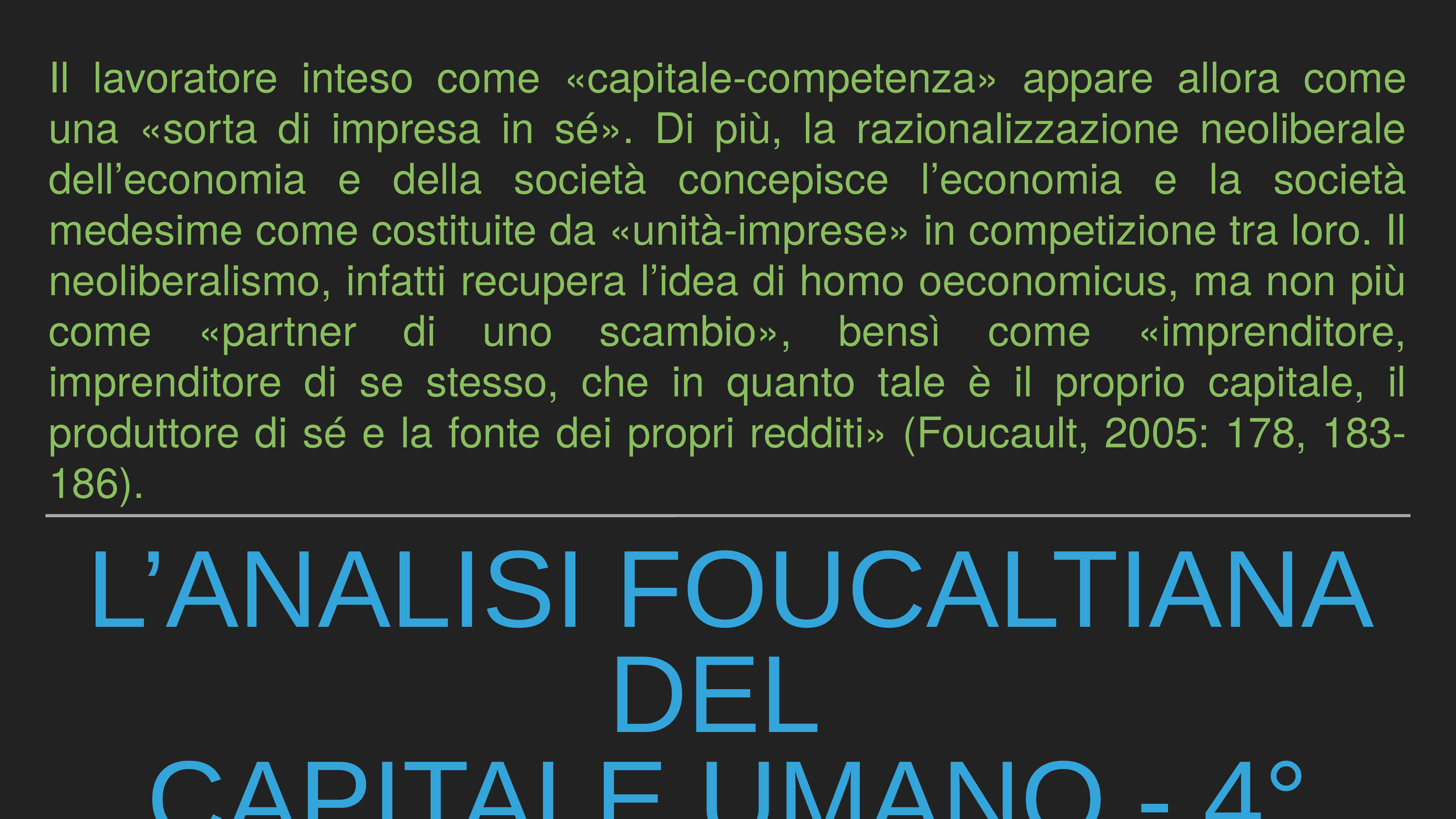

Il lavoratore inteso come «capitale-competenza» appare allora come una «sorta di impresa in sé». Di più, la razionalizzazione neoliberale dell’economia e della società concepisce l’economia e la società medesime come costituite da «unità-imprese» in competizione tra loro. Il neoliberalismo, infatti recupera l’idea di homo oeconomicus, ma non più come «partner di uno scambio», bensì come «imprenditore, imprenditore di se stesso, che in quanto tale è il proprio capitale, il produttore di sé e la fonte dei propri redditi» (Foucault, 2005: 178, 183-186).
# L’analisi foucaltiana del
capitale umano - 4° passaggio